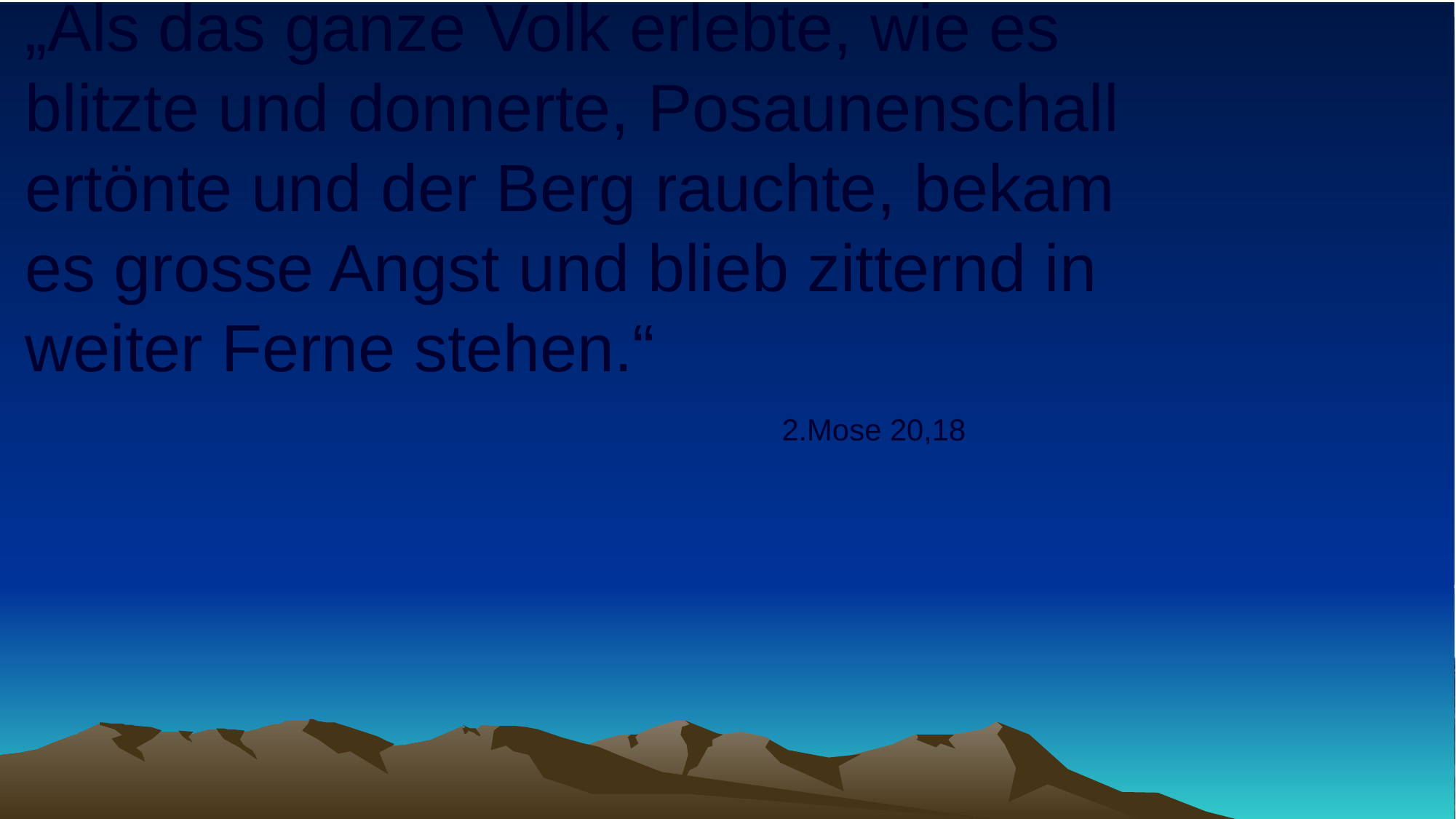

# „Als das ganze Volk erlebte, wie es blitzte und donnerte, Posaunenschall ertönte und der Berg rauchte, bekam es grosse Angst und blieb zitternd in weiter Ferne stehen.“
2.Mose 20,18